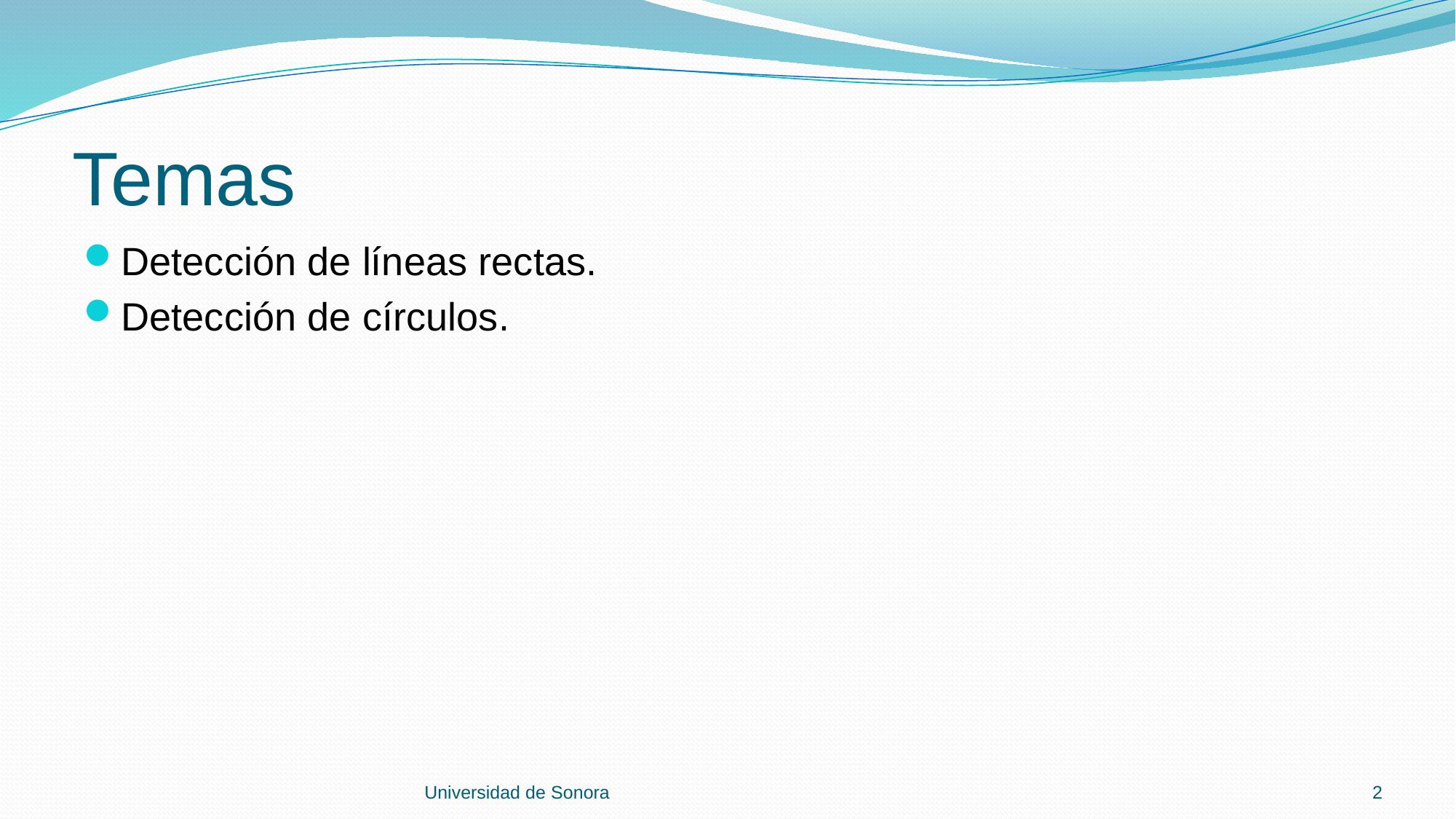

# Temas
Detección de líneas rectas.
Detección de círculos.

Universidad de Sonora
2